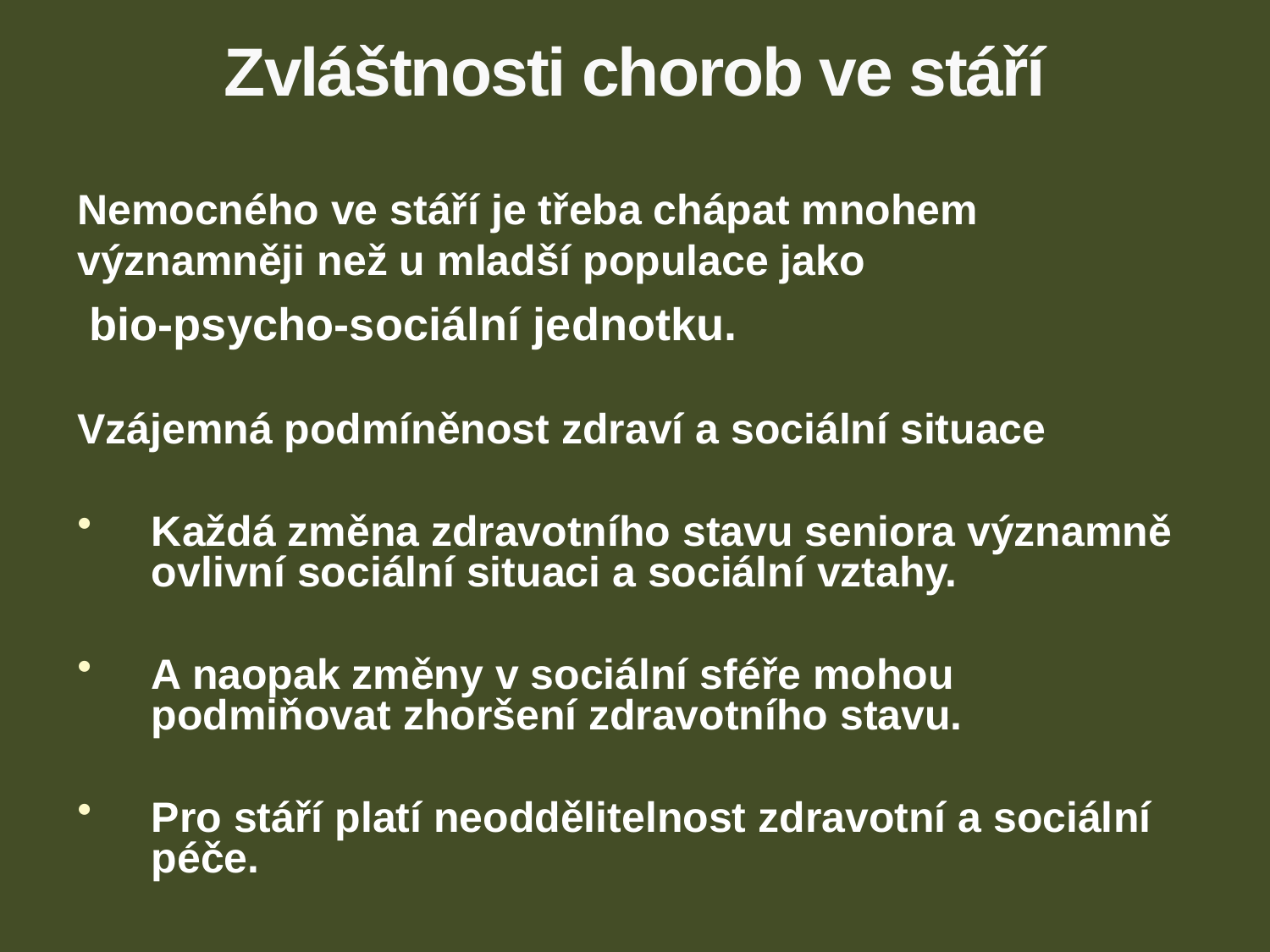

# Zvláštnosti chorob ve stáří
Nemocného ve stáří je třeba chápat mnohem významněji než u mladší populace jako
 bio-psycho-sociální jednotku.

Vzájemná podmíněnost zdraví a sociální situace

Každá změna zdravotního stavu seniora významně ovlivní sociální situaci a sociální vztahy.

A naopak změny v sociální sféře mohou podmiňovat zhoršení zdravotního stavu.

Pro stáří platí neoddělitelnost zdravotní a sociální péče.